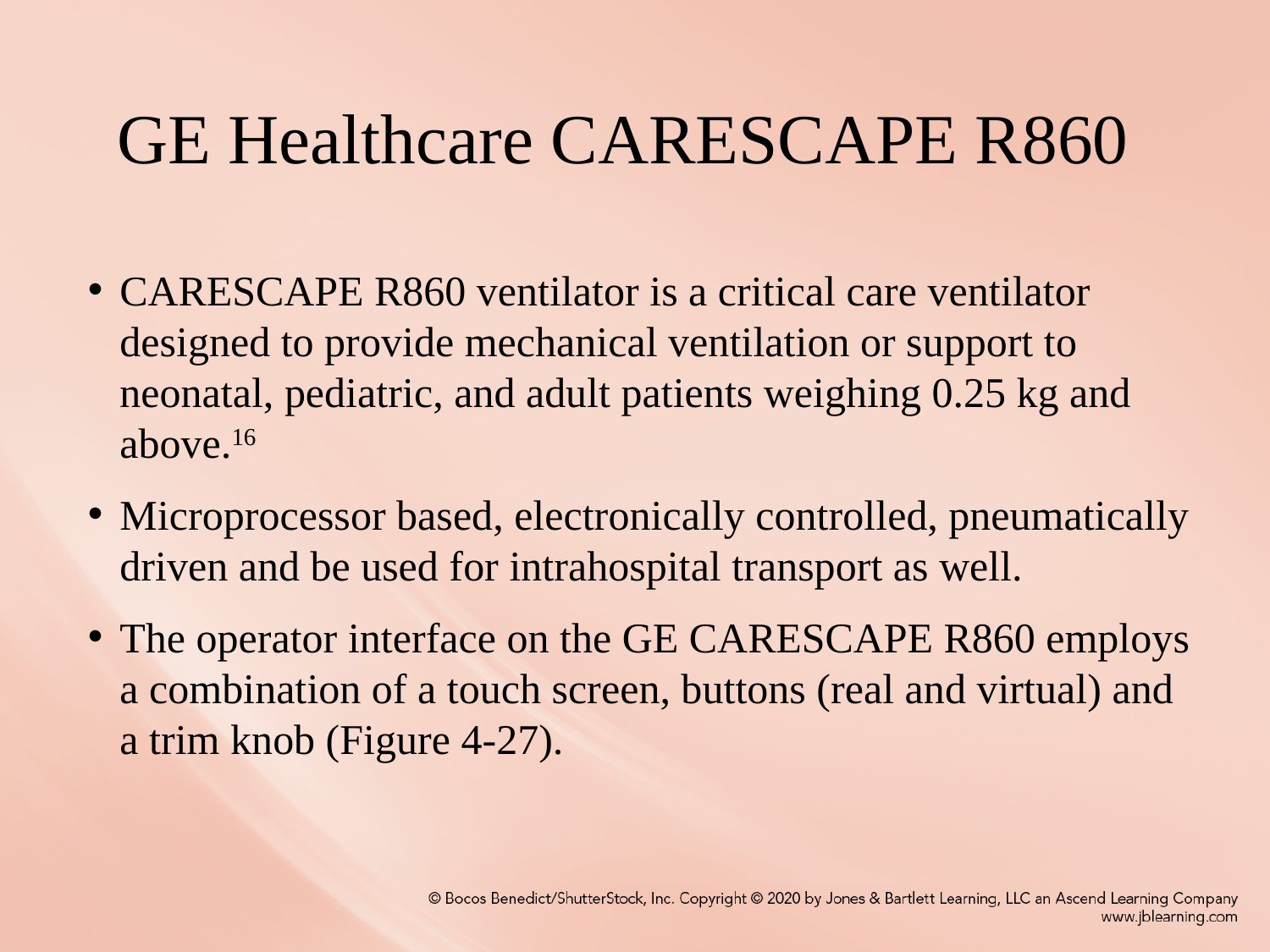

# GE Healthcare CARESCAPE R860
CARESCAPE R860 ventilator is a critical care ventilator designed to provide mechanical ventilation or support to neonatal, pediatric, and adult patients weighing 0.25 kg and above.16
Microprocessor based, electronically controlled, pneumatically driven and be used for intrahospital transport as well.
The operator interface on the GE CARESCAPE R860 employs a combination of a touch screen, buttons (real and virtual) and a trim knob (Figure 4-27).